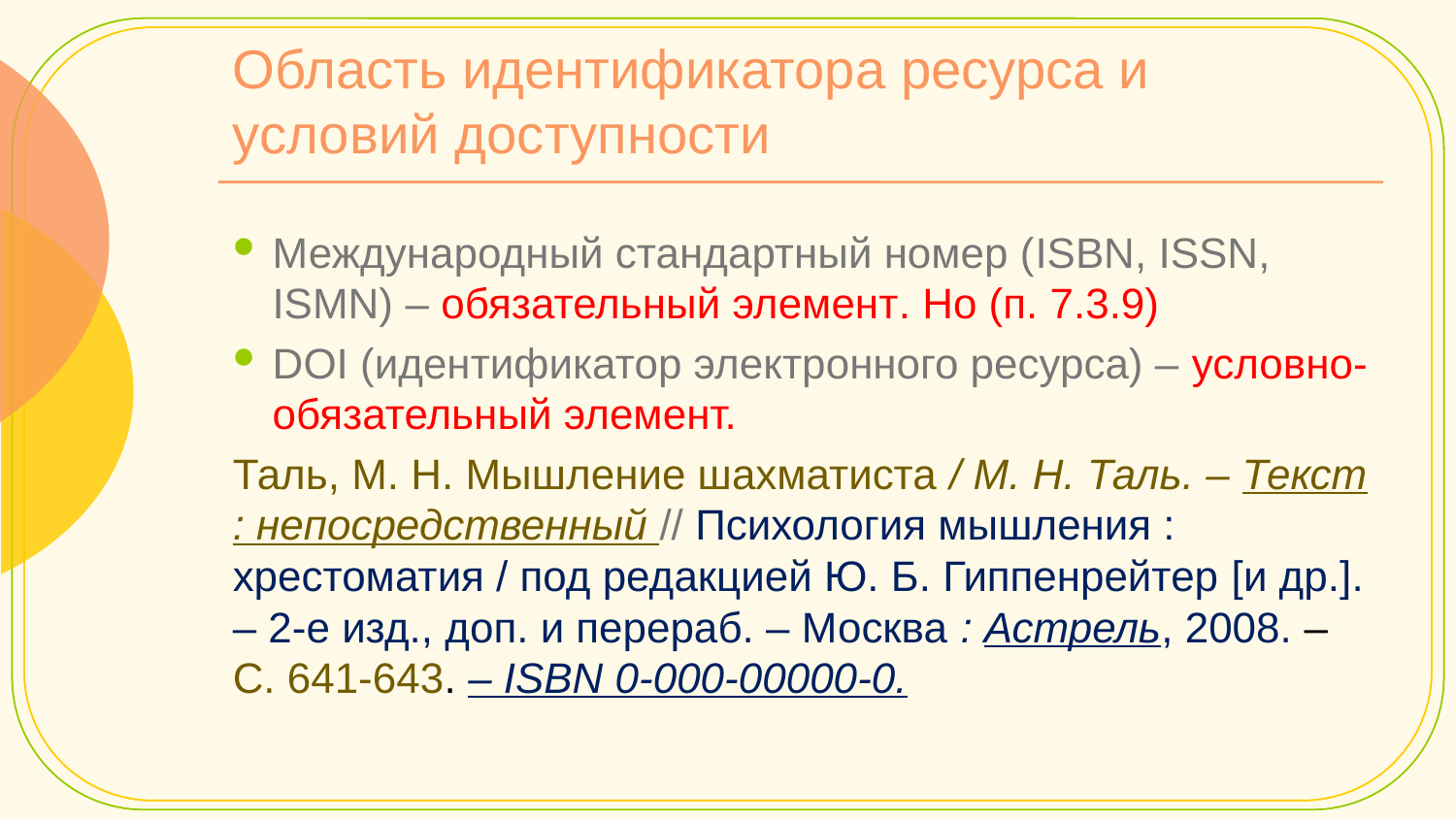

# Область идентификатора ресурса и условий доступности
Международный стандартный номер (ISBN, ISSN, ISMN) – обязательный элемент. Но (п. 7.3.9)
DOI (идентификатор электронного ресурса) – условно-обязательный элемент.
Таль, М. Н. Мышление шахматиста / М. Н. Таль. – Текст : непосредственный // Психология мышления : хрестоматия / под редакцией Ю. Б. Гиппенрейтер [и др.]. – 2-е изд., доп. и перераб. – Москва : Астрель, 2008. – С. 641-643. – ISBN 0-000-00000-0.